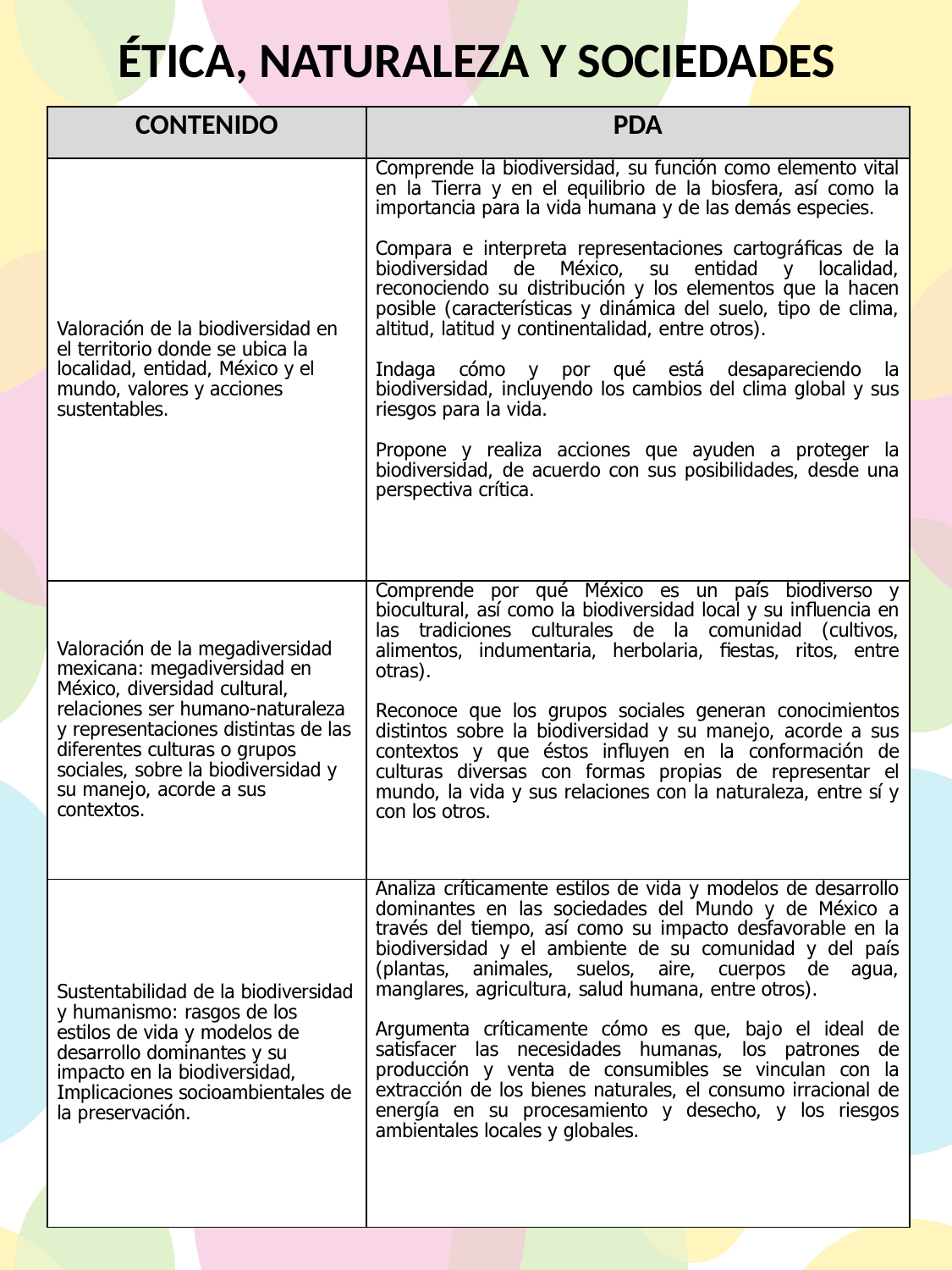

ÉTICA, NATURALEZA Y SOCIEDADES
| CONTENIDO | PDA |
| --- | --- |
| Valoración de la biodiversidad en el territorio donde se ubica la localidad, entidad, México y el mundo, valores y acciones sustentables. | Comprende la biodiversidad, su función como elemento vital en la Tierra y en el equilibrio de la biosfera, así como la importancia para la vida humana y de las demás especies.   Compara e interpreta representaciones cartográficas de la biodiversidad de México, su entidad y localidad, reconociendo su distribución y los elementos que la hacen posible (características y dinámica del suelo, tipo de clima, altitud, latitud y continentalidad, entre otros).   Indaga cómo y por qué está desapareciendo la biodiversidad, incluyendo los cambios del clima global y sus riesgos para la vida.   Propone y realiza acciones que ayuden a proteger la biodiversidad, de acuerdo con sus posibilidades, desde una perspectiva crítica. |
| Valoración de la megadiversidad mexicana: megadiversidad en México, diversidad cultural, relaciones ser humano-naturaleza y representaciones distintas de las diferentes culturas o grupos sociales, sobre la biodiversidad y su manejo, acorde a sus contextos. | Comprende por qué México es un país biodiverso y biocultural, así como la biodiversidad local y su influencia en las tradiciones culturales de la comunidad (cultivos, alimentos, indumentaria, herbolaria, fiestas, ritos, entre otras).   Reconoce que los grupos sociales generan conocimientos distintos sobre la biodiversidad y su manejo, acorde a sus contextos y que éstos influyen en la conformación de culturas diversas con formas propias de representar el mundo, la vida y sus relaciones con la naturaleza, entre sí y con los otros. |
| Sustentabilidad de la biodiversidad y humanismo: rasgos de los estilos de vida y modelos de desarrollo dominantes y su impacto en la biodiversidad, Implicaciones socioambientales de la preservación. | Analiza críticamente estilos de vida y modelos de desarrollo dominantes en las sociedades del Mundo y de México a través del tiempo, así como su impacto desfavorable en la biodiversidad y el ambiente de su comunidad y del país (plantas, animales, suelos, aire, cuerpos de agua, manglares, agricultura, salud humana, entre otros).   Argumenta críticamente cómo es que, bajo el ideal de satisfacer las necesidades humanas, los patrones de producción y venta de consumibles se vinculan con la extracción de los bienes naturales, el consumo irracional de energía en su procesamiento y desecho, y los riesgos ambientales locales y globales. |